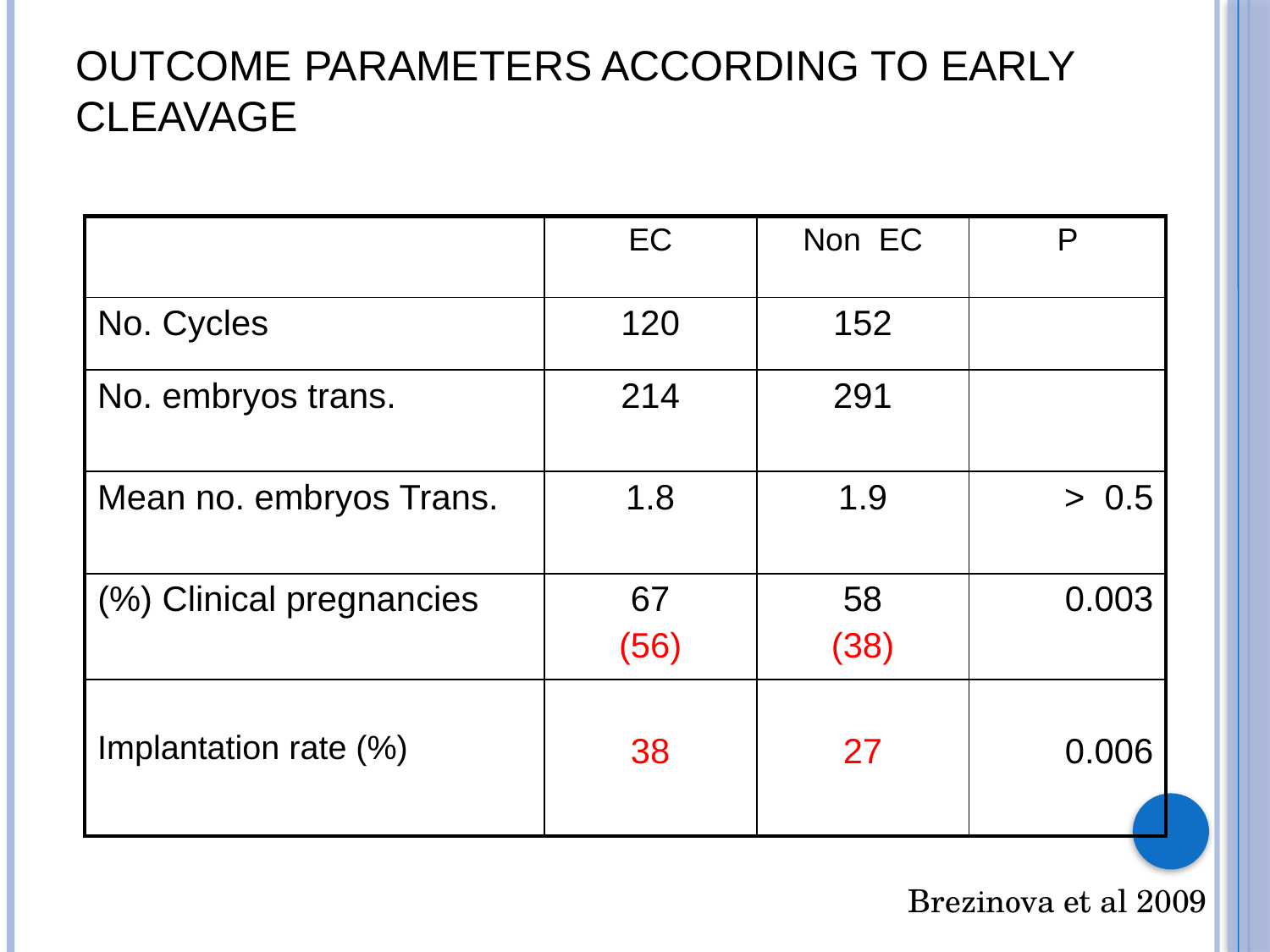

# Outcome parameters according to early cleavage
|  | EC | Non EC | P |
| --- | --- | --- | --- |
| No. Cycles | 120 | 152 |  |
| No. embryos trans. | 214 | 291 |  |
| Mean no. embryos Trans. | 1.8 | 1.9 | 0.5 < |
| Clinical pregnancies (%) | 67 (56) | 58 (38) | 0.003 |
| Implantation rate (%) | 38 | 27 | 0.006 |
Brezinova et al 2009